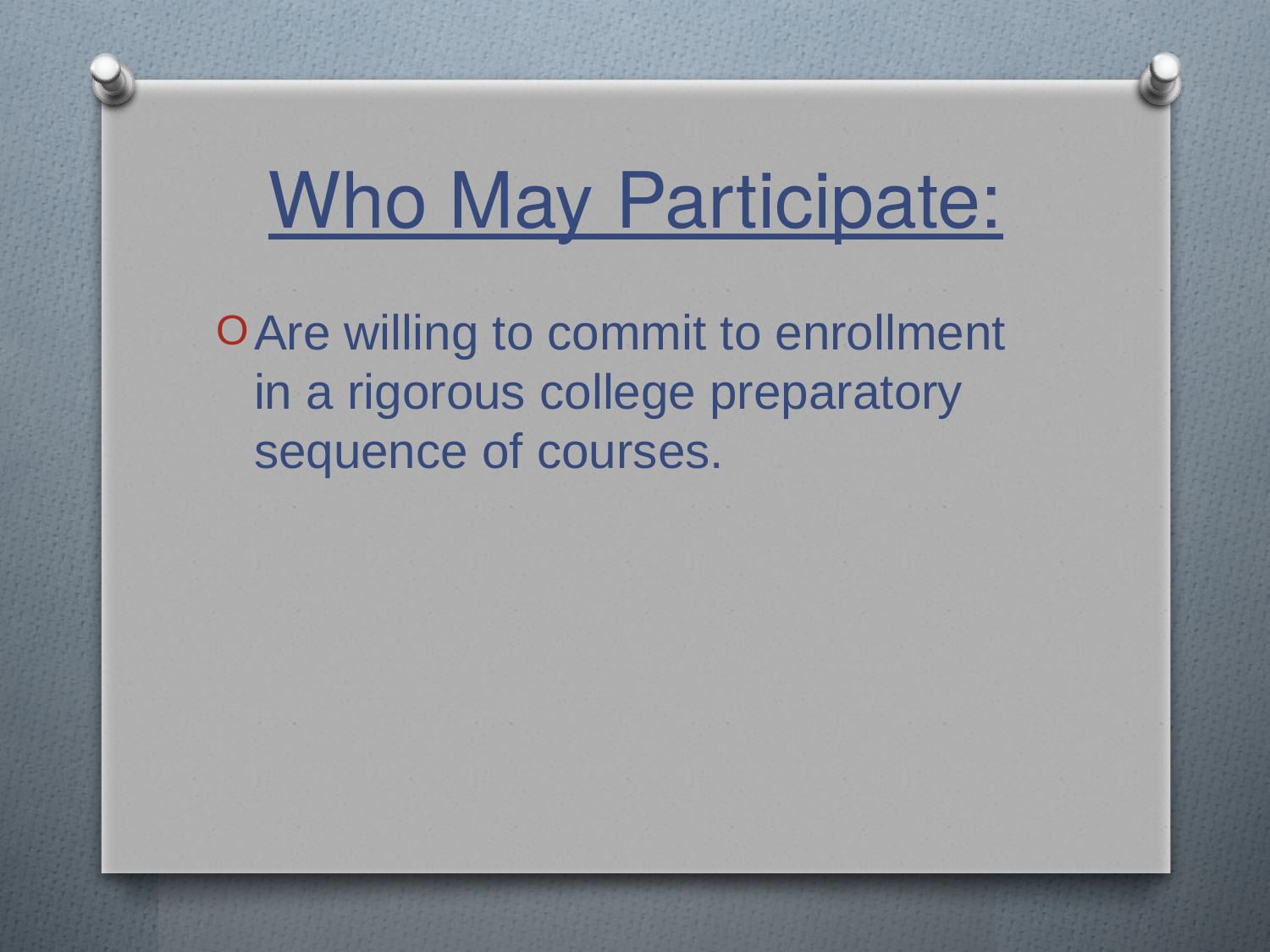

# Who May Participate:
Are willing to commit to enrollment in a rigorous college preparatory sequence of courses.